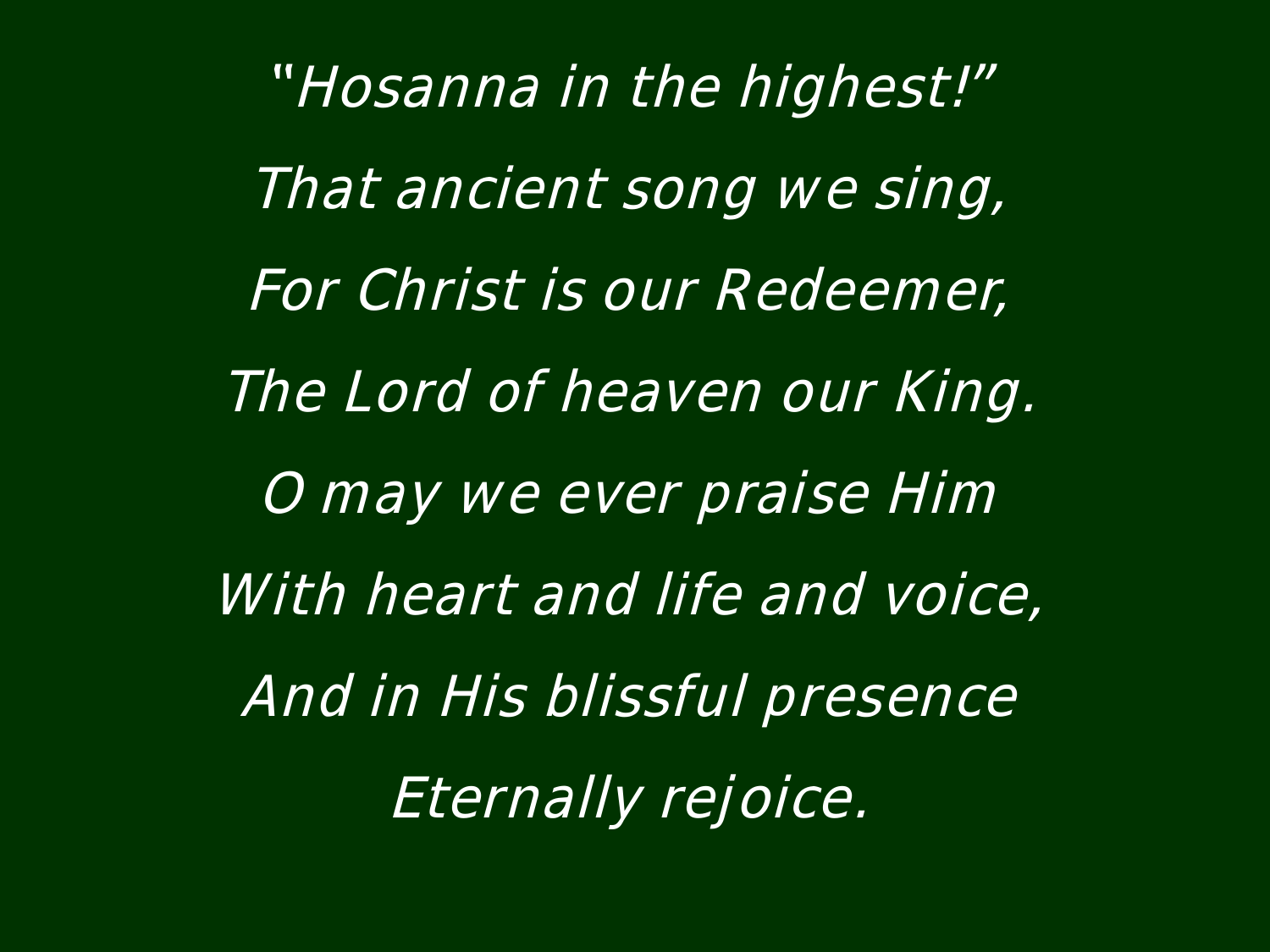

“Hosanna in the highest!”
That ancient song we sing,
For Christ is our Redeemer,
The Lord of heaven our King.
O may we ever praise Him
With heart and life and voice,
And in His blissful presence
Eternally rejoice.